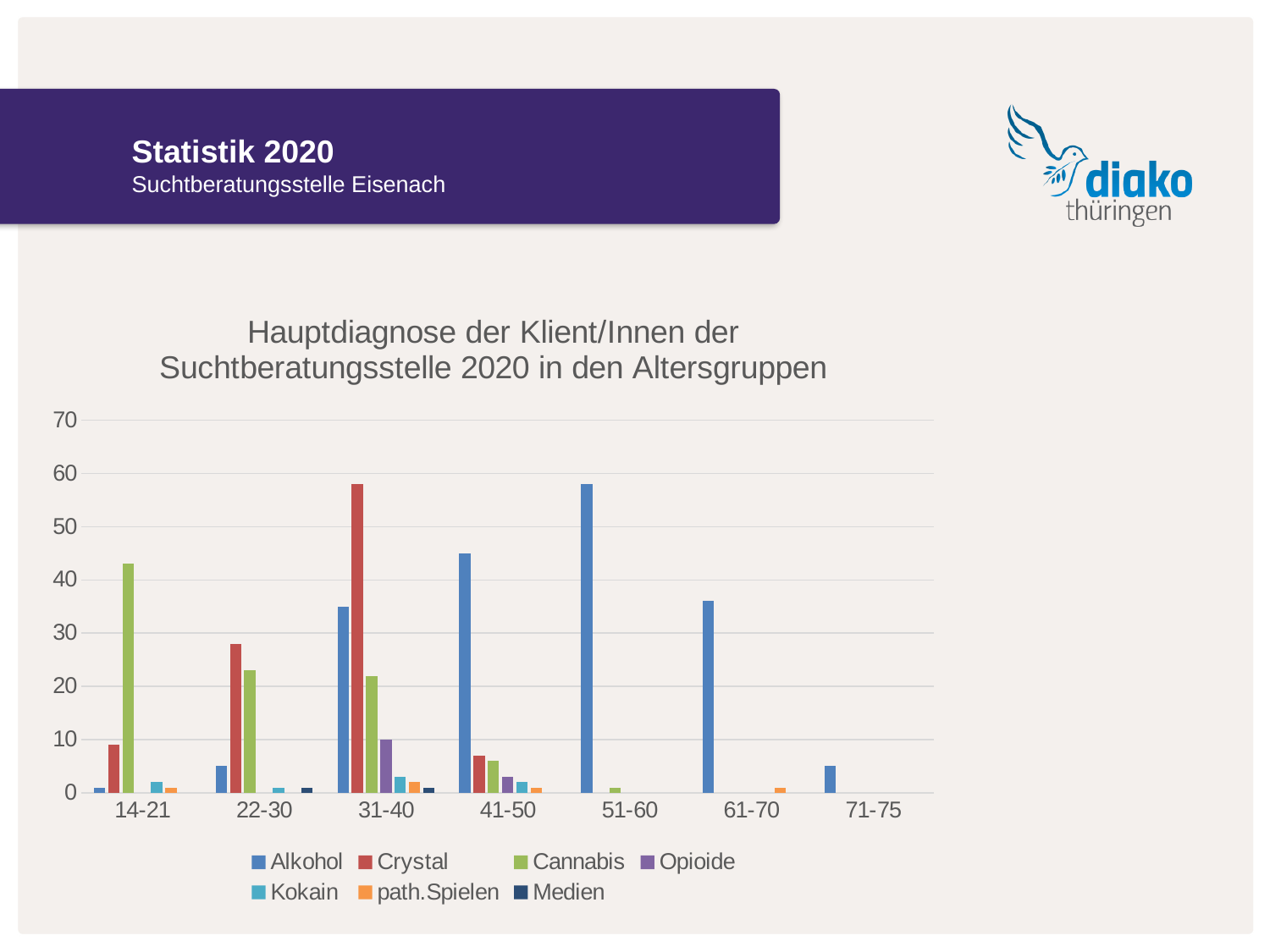

# Statistik 2020
Suchtberatungsstelle Eisenach

### Chart: Hauptdiagnose der Klient/Innen der Suchtberatungsstelle 2020 in den Altersgruppen

| Category | Alkohol | Crystal | Cannabis | Opioide | Kokain | path.Spielen | Medien |
|---|---|---|---|---|---|---|---|
| 14-21 | 1.0 | 9.0 | 43.0 | None | 2.0 | 1.0 | None |
| 22-30 | 5.0 | 28.0 | 23.0 | None | 1.0 | None | 1.0 |
| 31-40 | 35.0 | 58.0 | 22.0 | 10.0 | 3.0 | 2.0 | 1.0 |
| 41-50 | 45.0 | 7.0 | 6.0 | 3.0 | 2.0 | 1.0 | None |
| 51-60 | 58.0 | None | 1.0 | None | None | None | None |
| 61-70 | 36.0 | None | None | None | None | 1.0 | None |
| 71-75 | 5.0 | None | None | None | None | None | None |